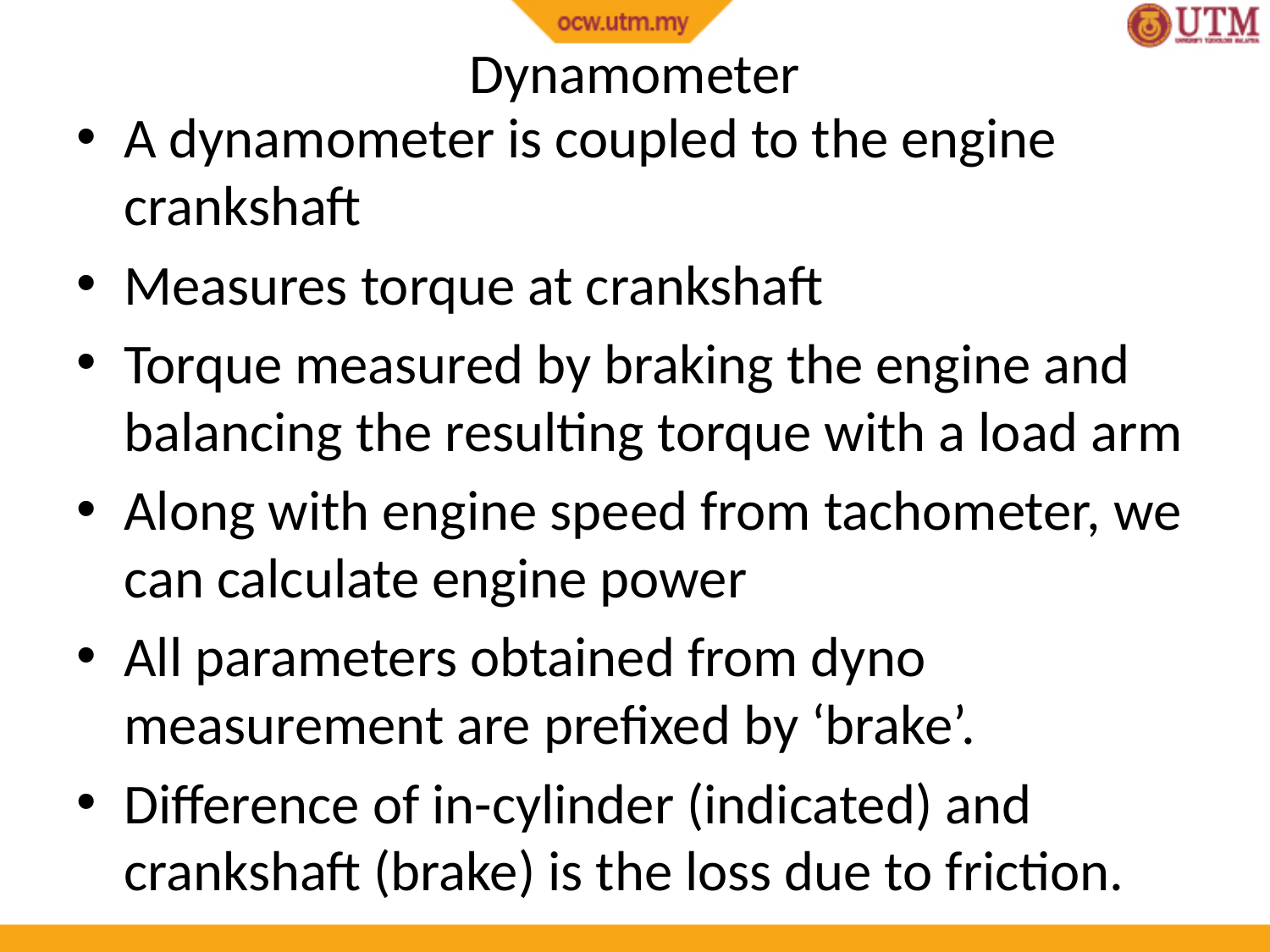

# Dynamometer
A dynamometer is coupled to the engine crankshaft
Measures torque at crankshaft
Torque measured by braking the engine and balancing the resulting torque with a load arm
Along with engine speed from tachometer, we can calculate engine power
All parameters obtained from dyno measurement are prefixed by ‘brake’.
Difference of in-cylinder (indicated) and crankshaft (brake) is the loss due to friction.